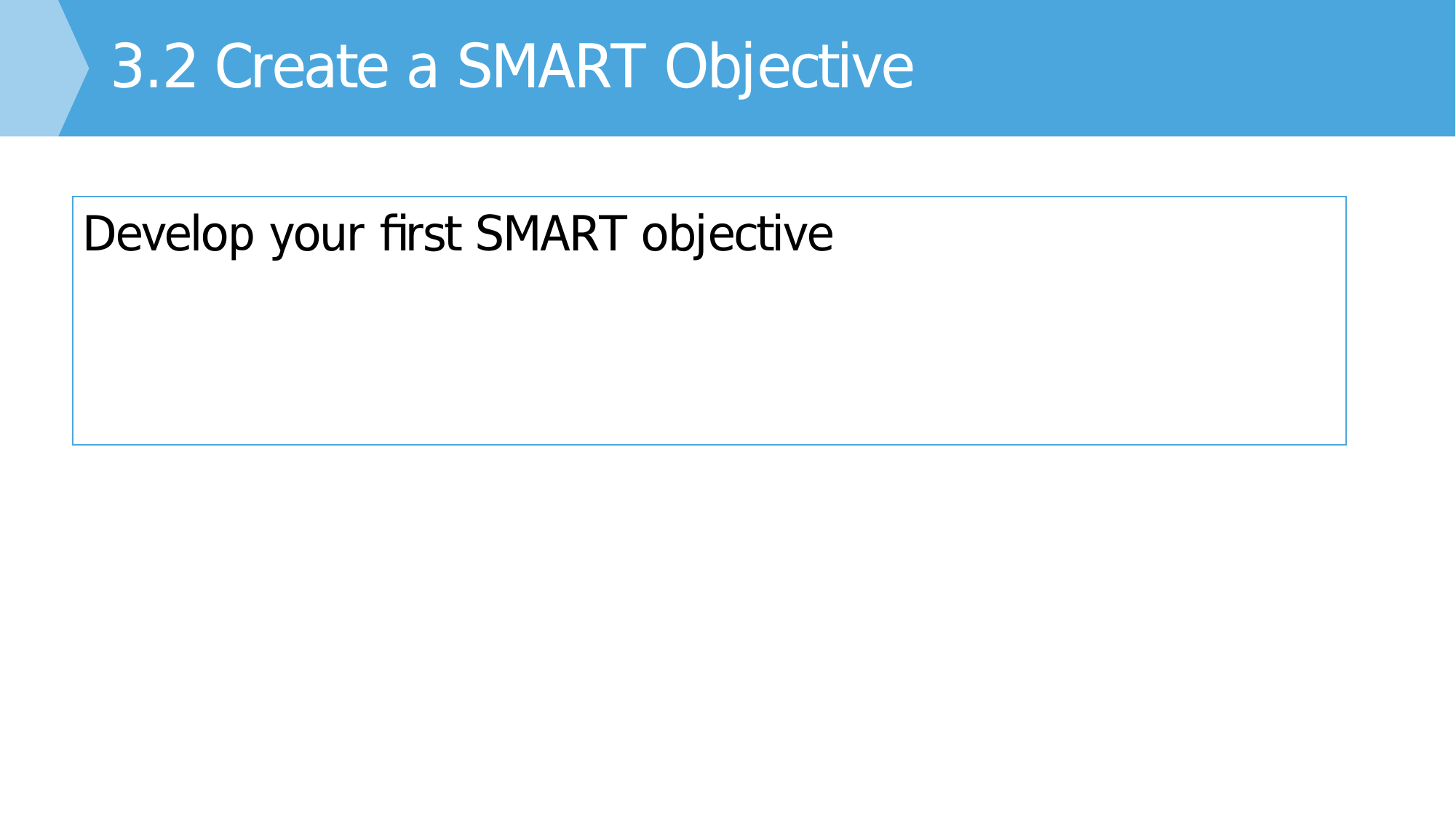

# 3.2 Create a SMART Objective
Develop your first SMART objective